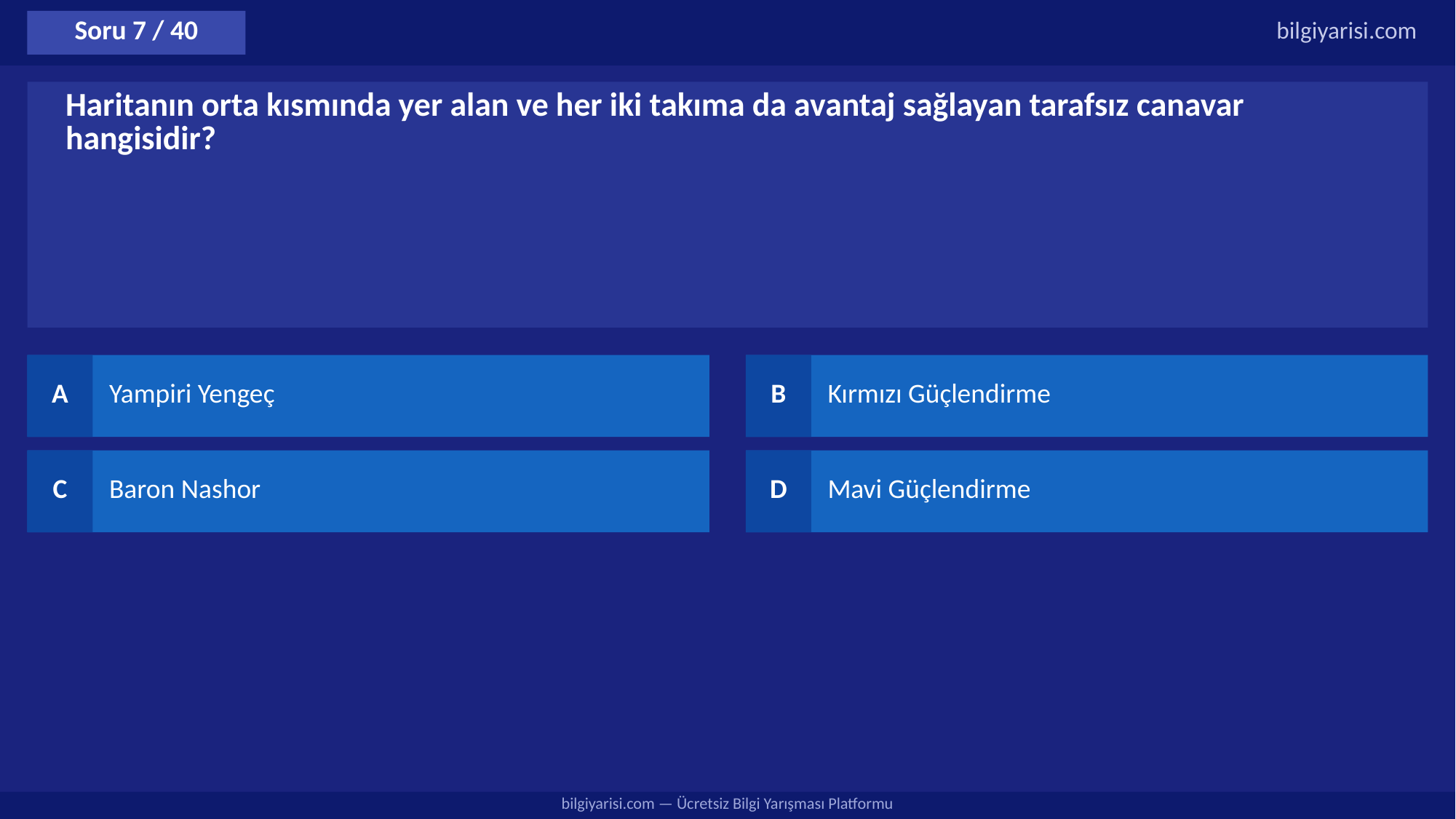

Soru 7 / 40
bilgiyarisi.com

Haritanın orta kısmında yer alan ve her iki takıma da avantaj sağlayan tarafsız canavar hangisidir?

A
Yampiri Yengeç

B
Kırmızı Güçlendirme

C
Baron Nashor

D
Mavi Güçlendirme
bilgiyarisi.com — Ücretsiz Bilgi Yarışması Platformu